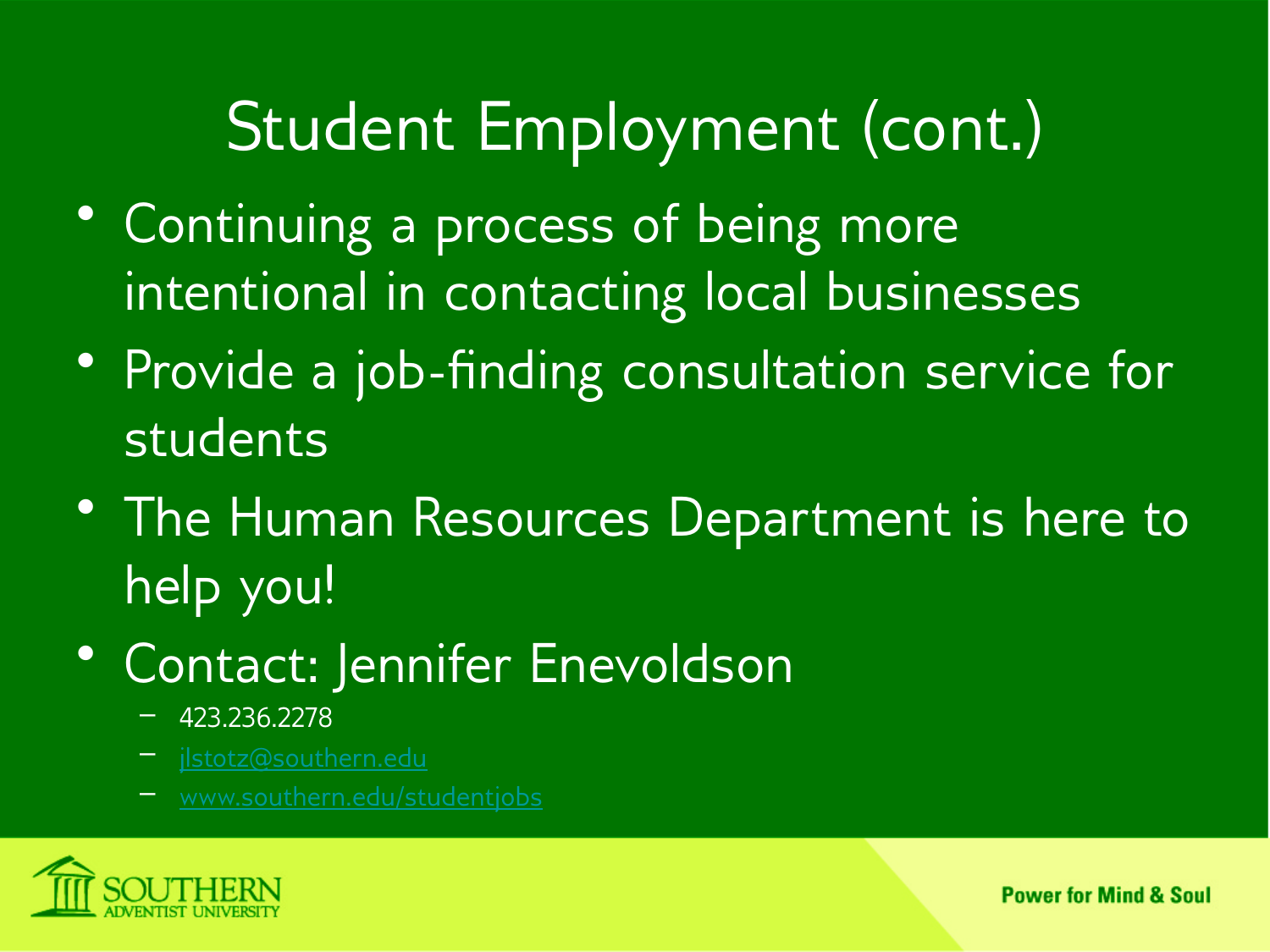

# Student Employment (cont.)
Continuing a process of being more intentional in contacting local businesses
Provide a job-finding consultation service for students
The Human Resources Department is here to help you!
Contact: Jennifer Enevoldson
423.236.2278
jlstotz@southern.edu
www.southern.edu/studentjobs